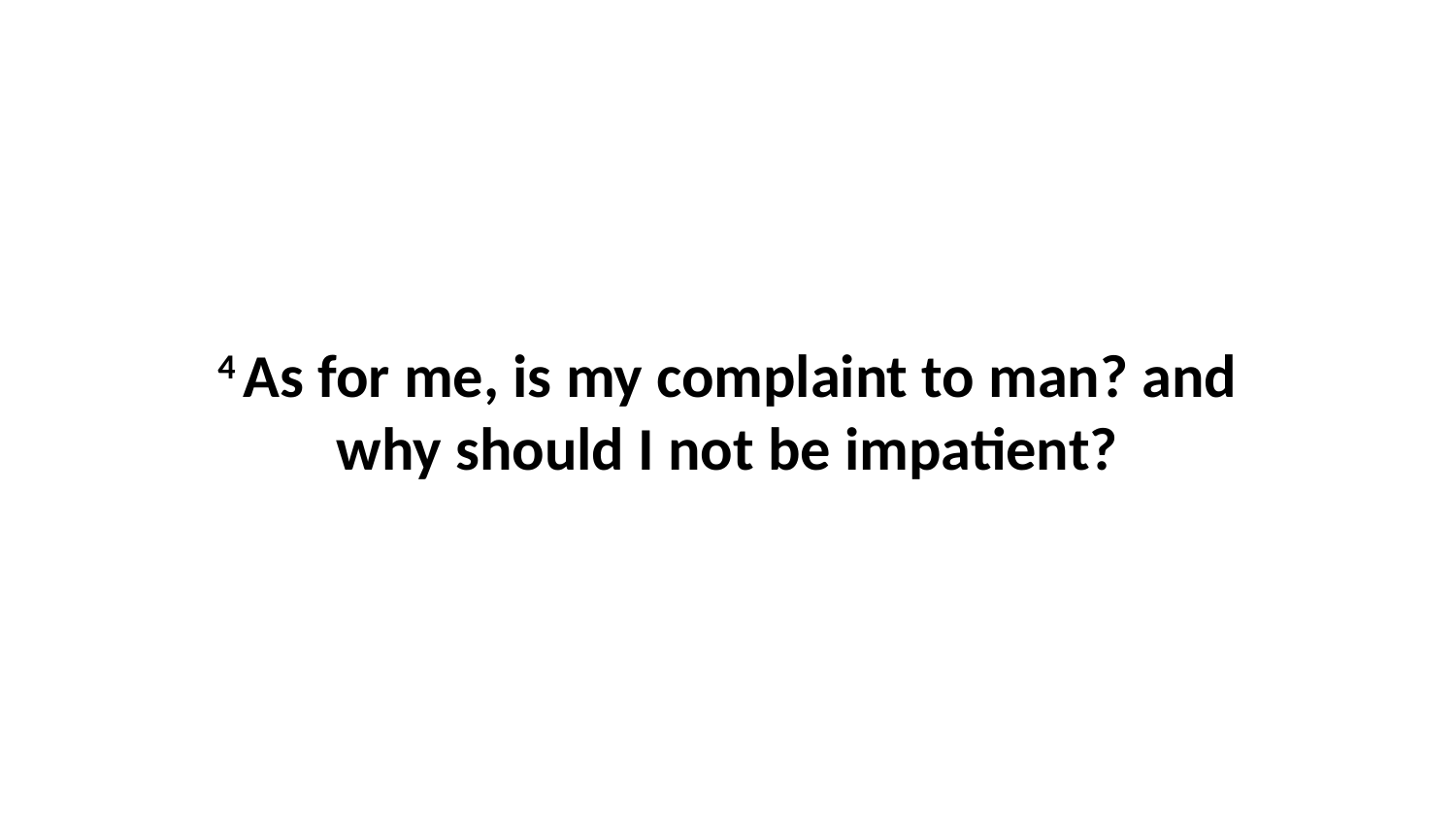

4 As for me, is my complaint to man? and why should I not be impatient?